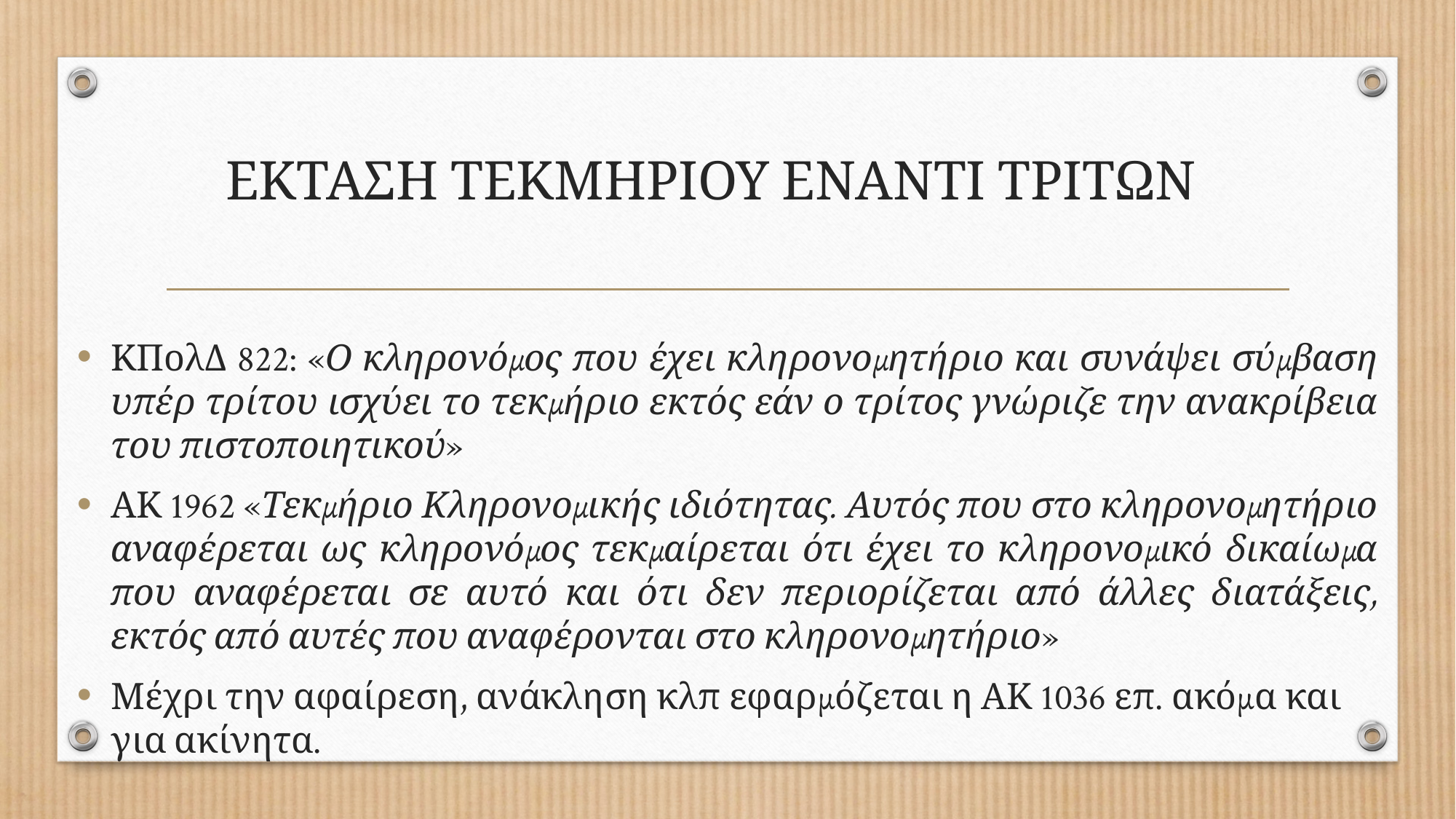

# ΕΚΤΑΣΗ ΤΕΚΜΗΡΙΟΥ ΕΝΑΝΤΙ ΤΡΙΤΩΝ
ΚΠολΔ 822: «Ο κληρονόμος που έχει κληρονομητήριο και συνάψει σύμβαση υπέρ τρίτου ισχύει το τεκμήριο εκτός εάν ο τρίτος γνώριζε την ανακρίβεια του πιστοποιητικού»
ΑΚ 1962 «Τεκμήριο Κληρονομικής ιδιότητας. Αυτός που στο κληρονομητήριο αναφέρεται ως κληρονόμος τεκμαίρεται ότι έχει το κληρονομικό δικαίωμα που αναφέρεται σε αυτό και ότι δεν περιορίζεται από άλλες διατάξεις, εκτός από αυτές που αναφέρονται στο κληρονομητήριο»
Μέχρι την αφαίρεση, ανάκληση κλπ εφαρμόζεται η ΑΚ 1036 επ. ακόμα και για ακίνητα.